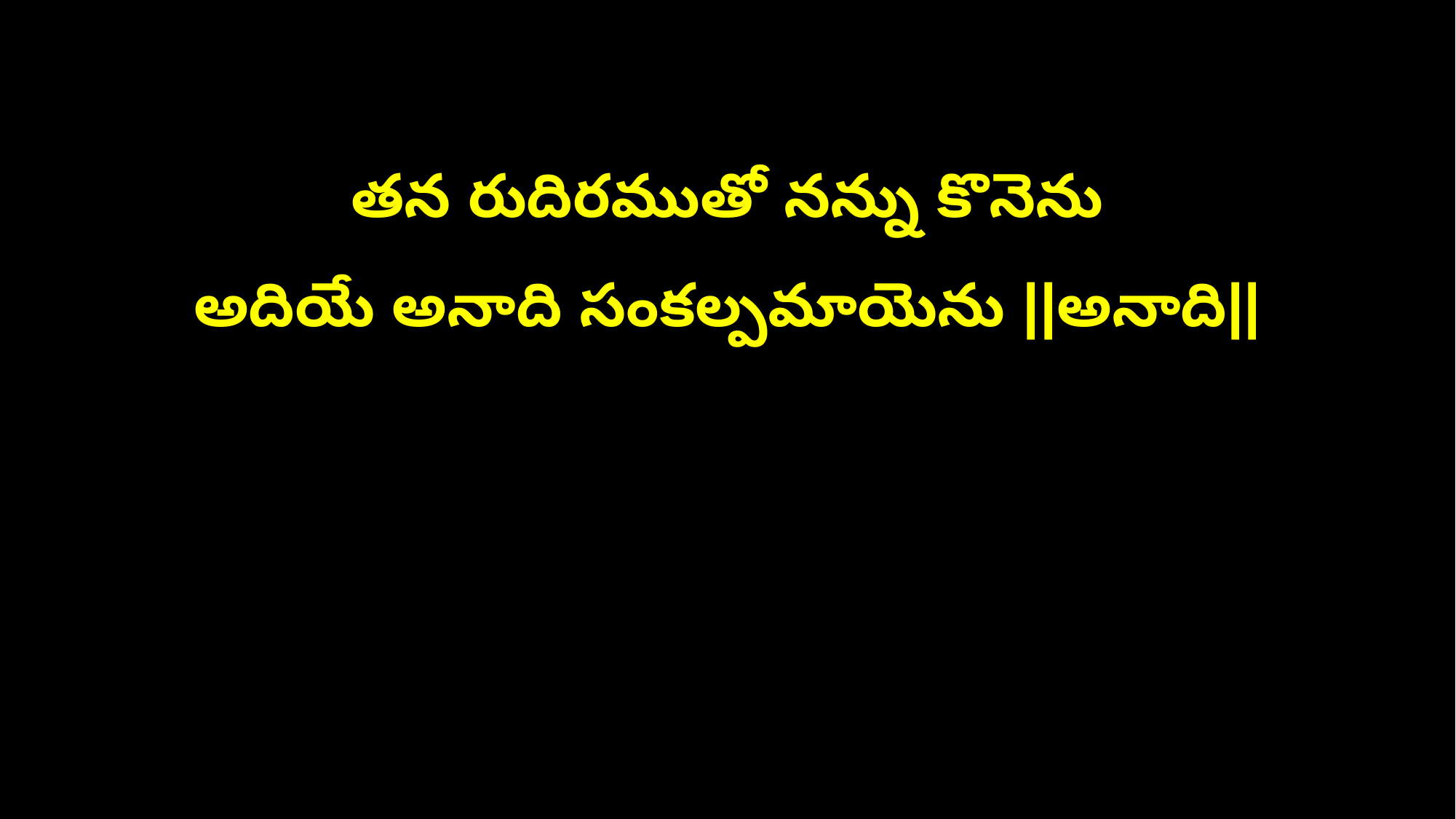

తన రుదిరముతో నన్ను కొనెను
అదియే అనాది సంకల్పమాయెను ||అనాది||